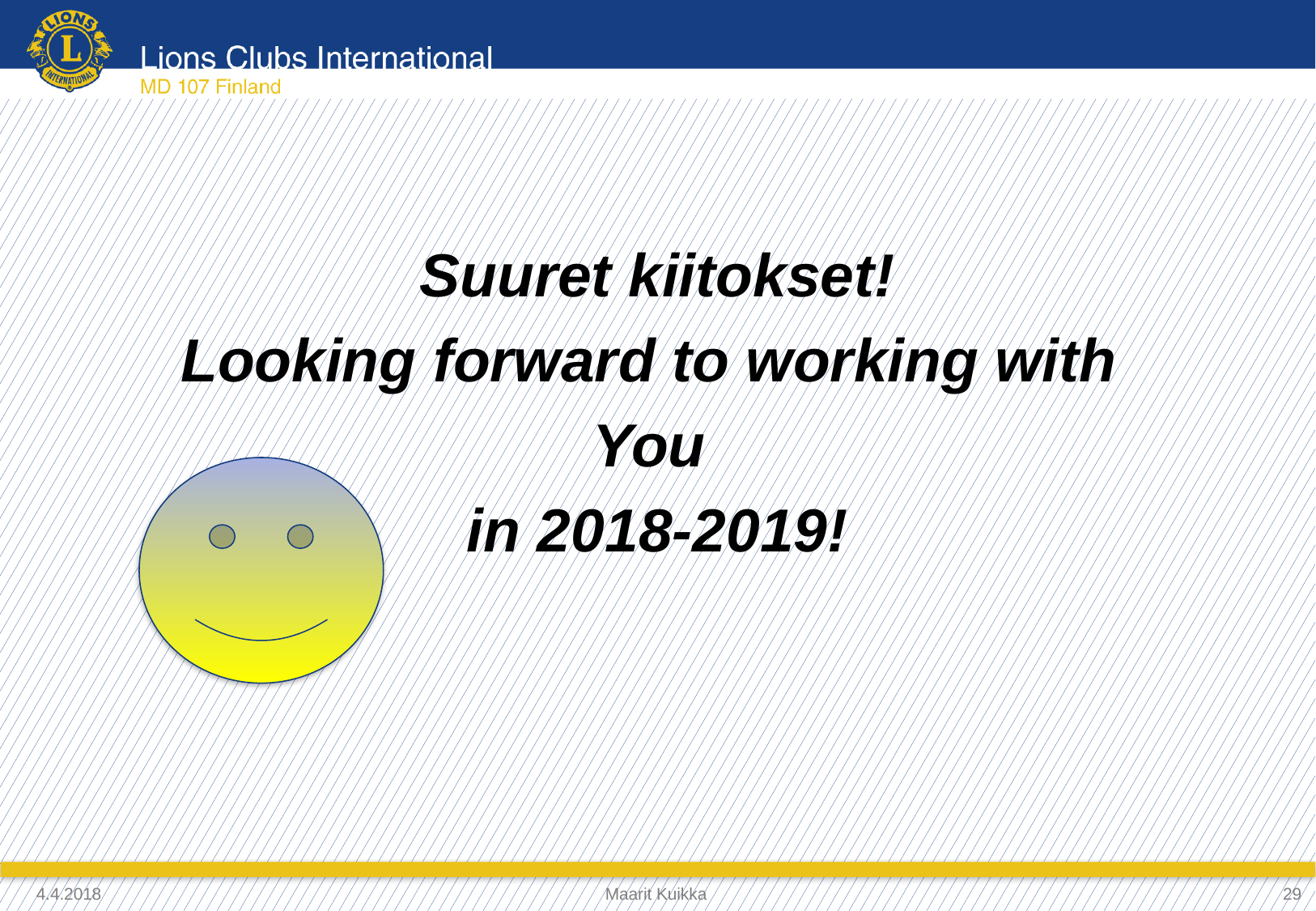

#
Suuret kiitokset!
Looking forward to working with
You
in 2018-2019!

4.4.2018
Maarit Kuikka
29